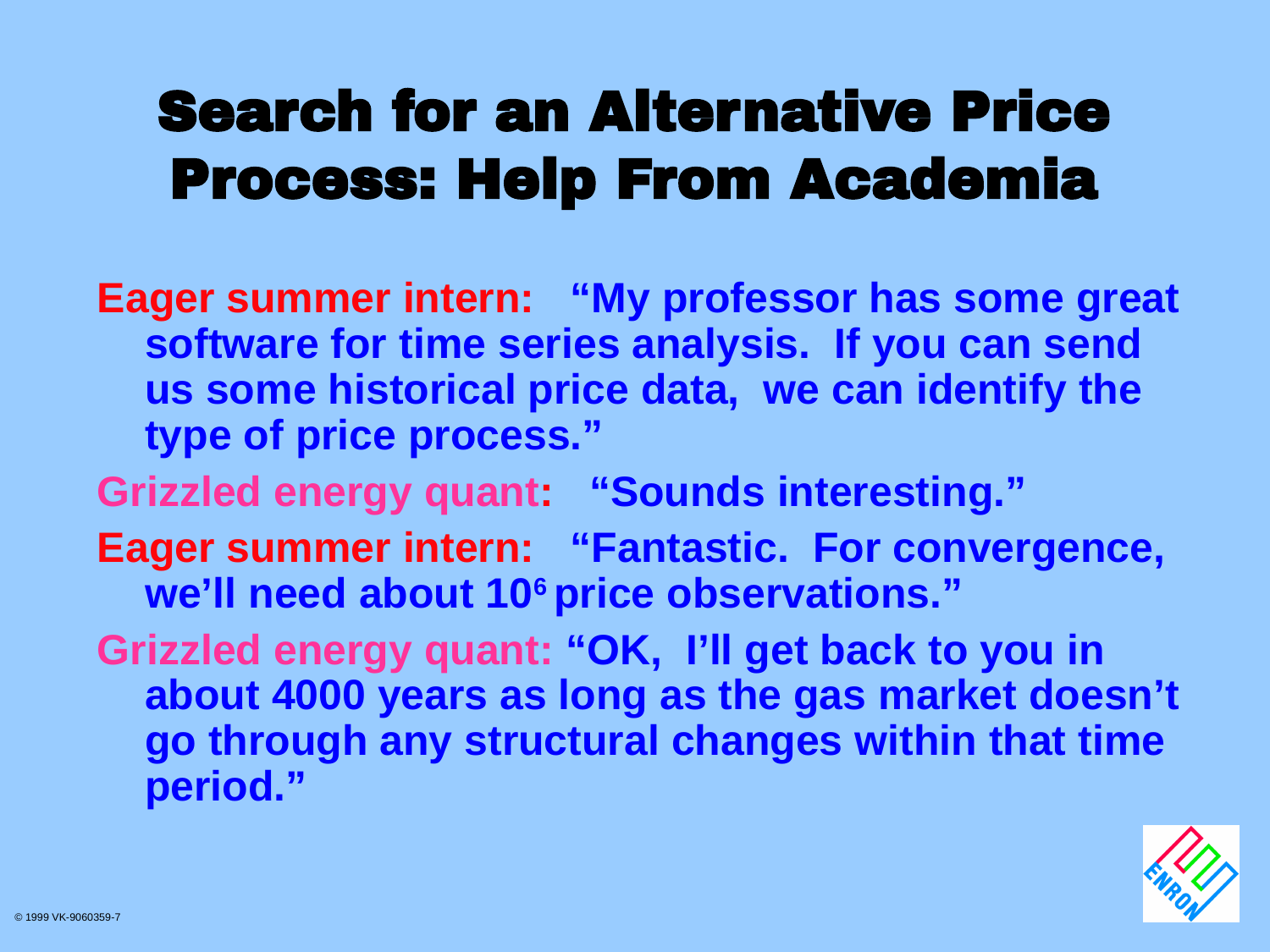

# Search for an Alternative Price Process: Help From Academia
Eager summer intern:   “My professor has some great software for time series analysis.  If you can send us some historical price data,  we can identify the type of price process.”
Grizzled energy quant:   “Sounds interesting.”
Eager summer intern:   “Fantastic.  For convergence, we’ll need about 106 price observations.”
Grizzled energy quant: “OK,  I’ll get back to you in about 4000 years as long as the gas market doesn’t go through any structural changes within that time period.”